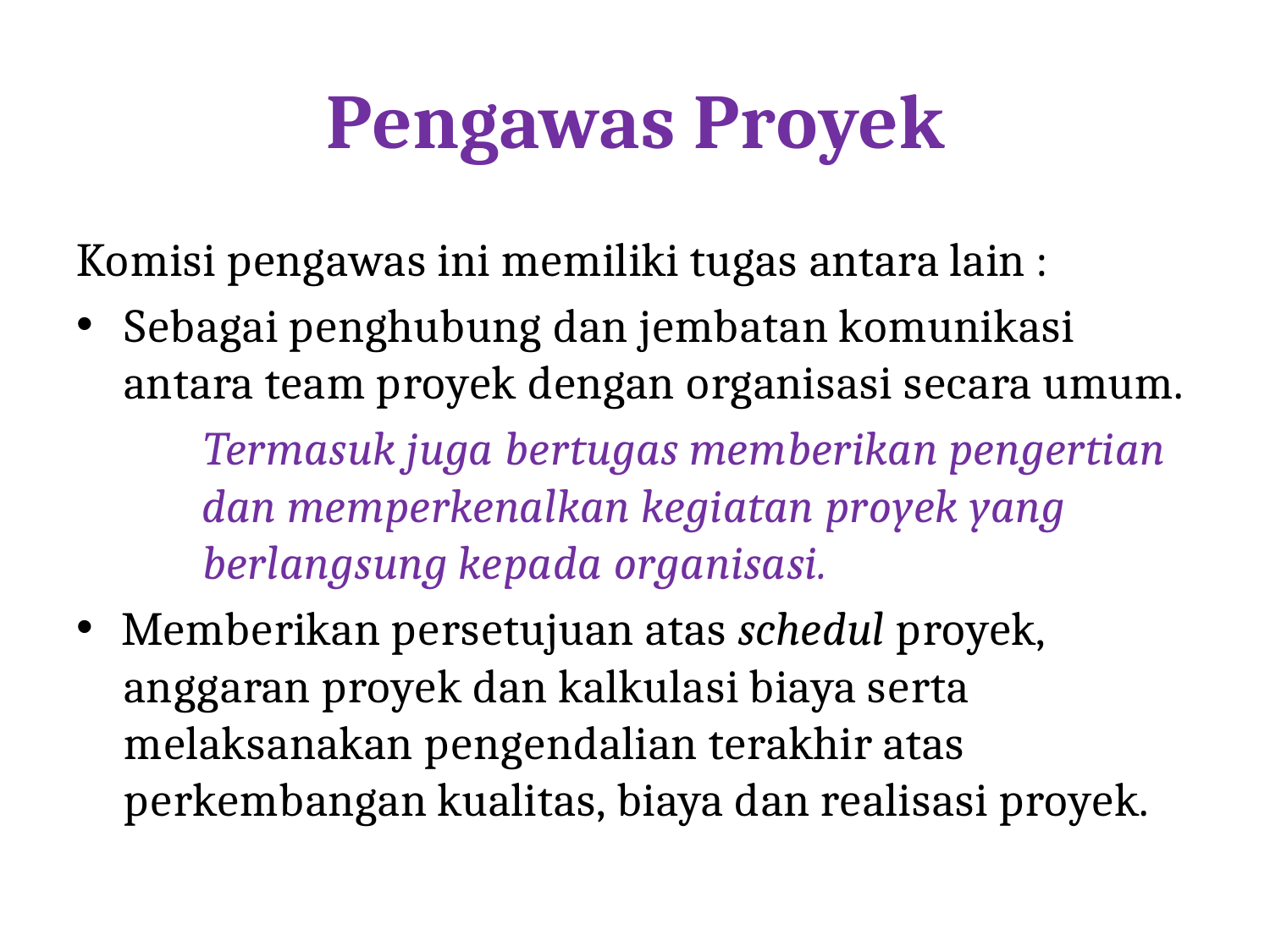

# Pengawas Proyek
Komisi pengawas ini memiliki tugas antara lain :
Sebagai penghubung dan jembatan komunikasi antara team proyek dengan organisasi secara umum.
Termasuk juga bertugas memberikan pengertian dan memperkenalkan kegiatan proyek yang berlangsung kepada organisasi.
Memberikan persetujuan atas schedul proyek,  anggaran proyek dan kalkulasi biaya serta melaksanakan pengendalian terakhir atas perkembangan kualitas, biaya dan realisasi proyek.